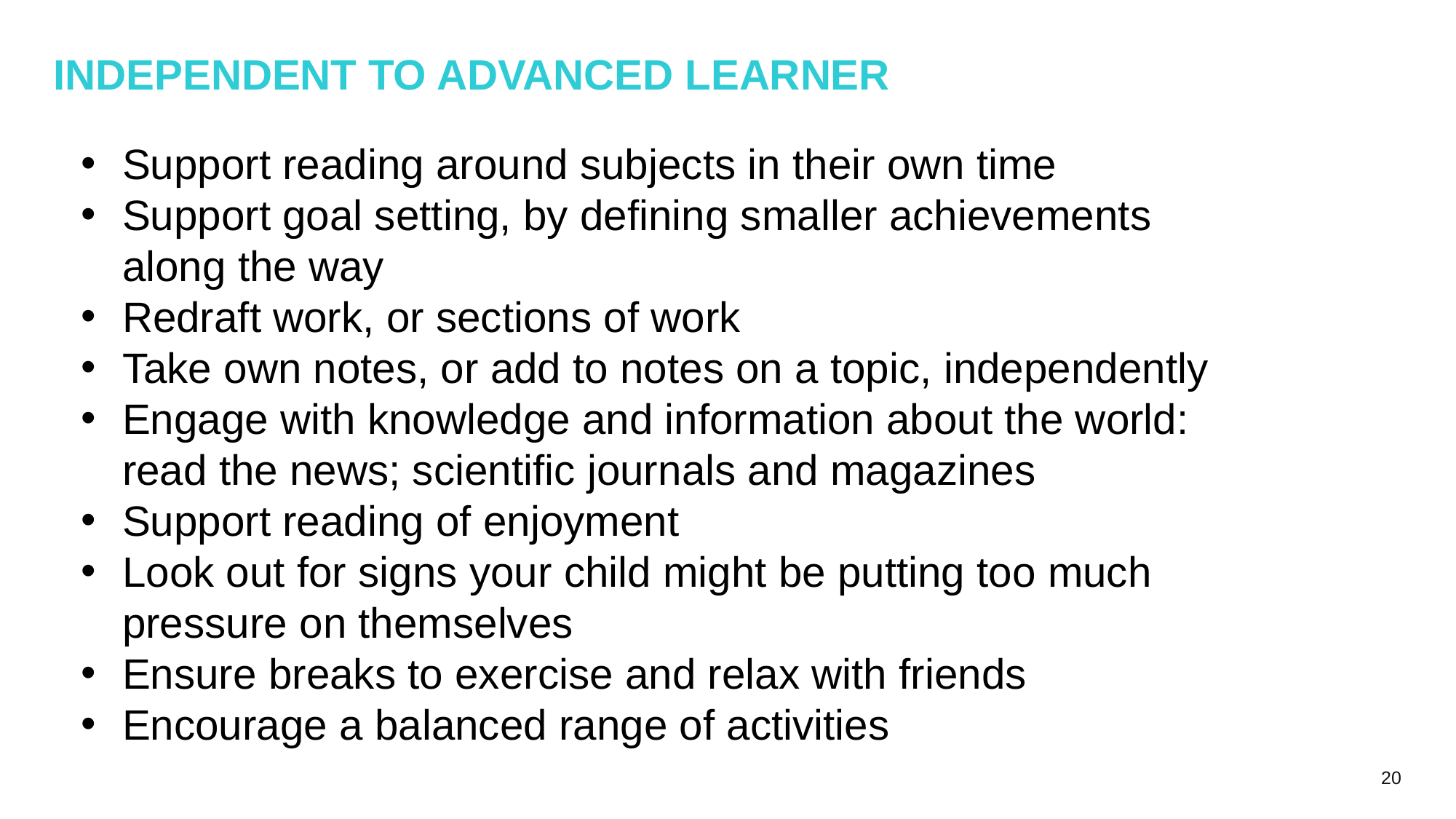

# Independent to advanced learner
Support reading around subjects in their own time
Support goal setting, by defining smaller achievements along the way
Redraft work, or sections of work
Take own notes, or add to notes on a topic, independently
Engage with knowledge and information about the world: read the news; scientific journals and magazines
Support reading of enjoyment
Look out for signs your child might be putting too much pressure on themselves
Ensure breaks to exercise and relax with friends
Encourage a balanced range of activities

20